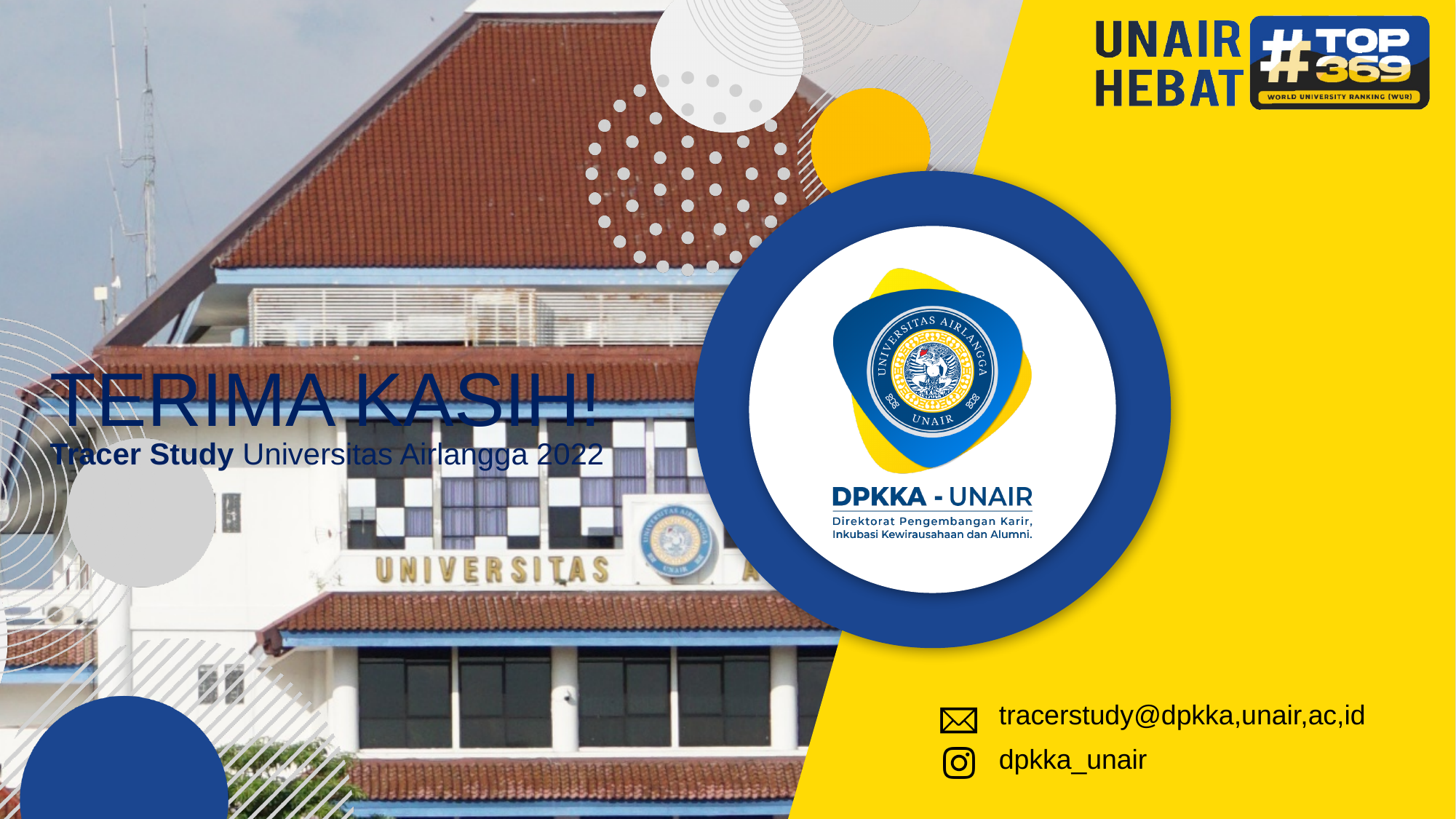

TERIMA KASIH!
Tracer Study Universitas Airlangga 2022